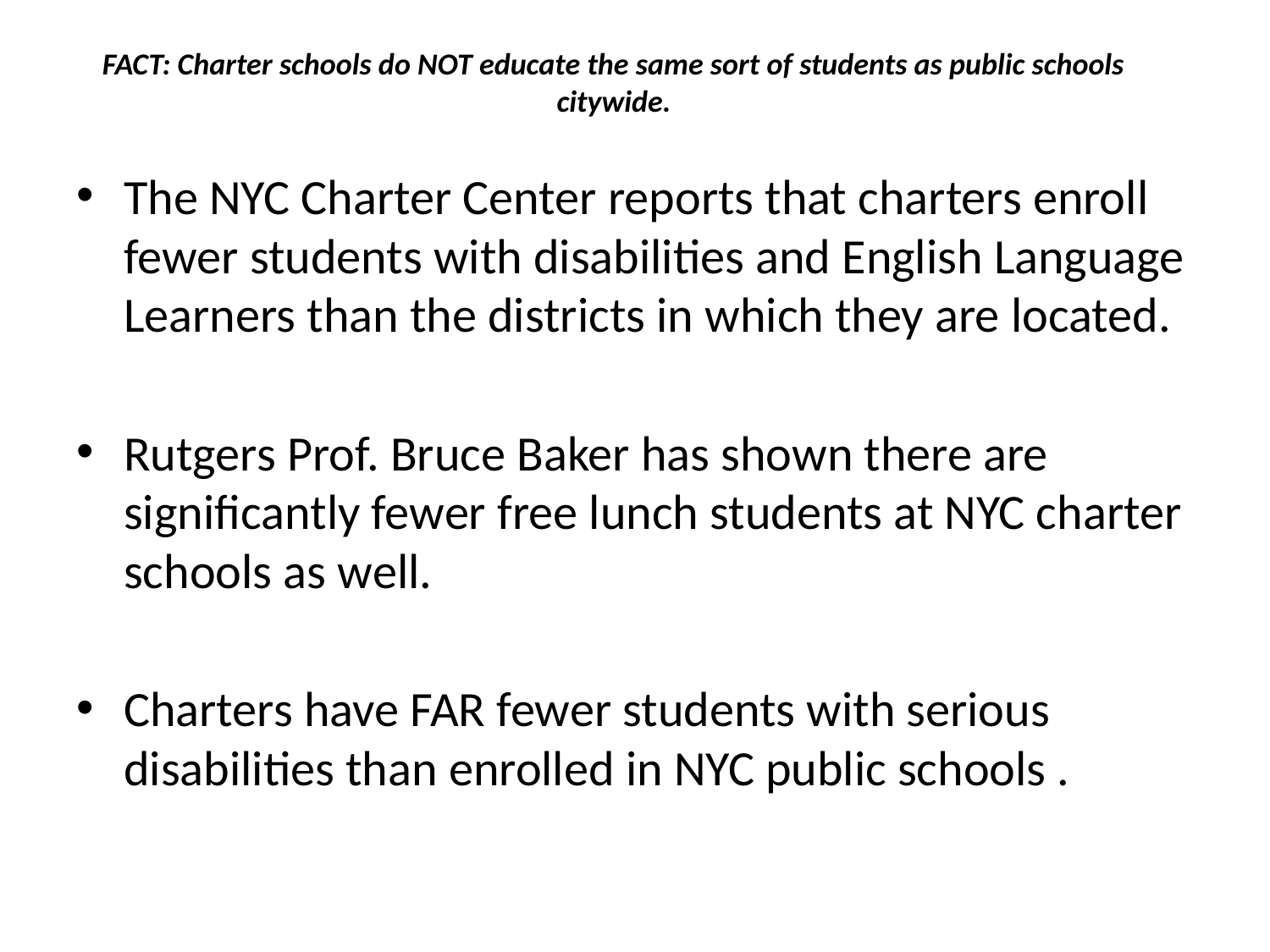

# FACT: Charter schools do NOT educate the same sort of students as public schools citywide.
The NYC Charter Center reports that charters enroll fewer students with disabilities and English Language Learners than the districts in which they are located.

Rutgers Prof. Bruce Baker has shown there are significantly fewer free lunch students at NYC charter schools as well.

Charters have FAR fewer students with serious disabilities than enrolled in NYC public schools .